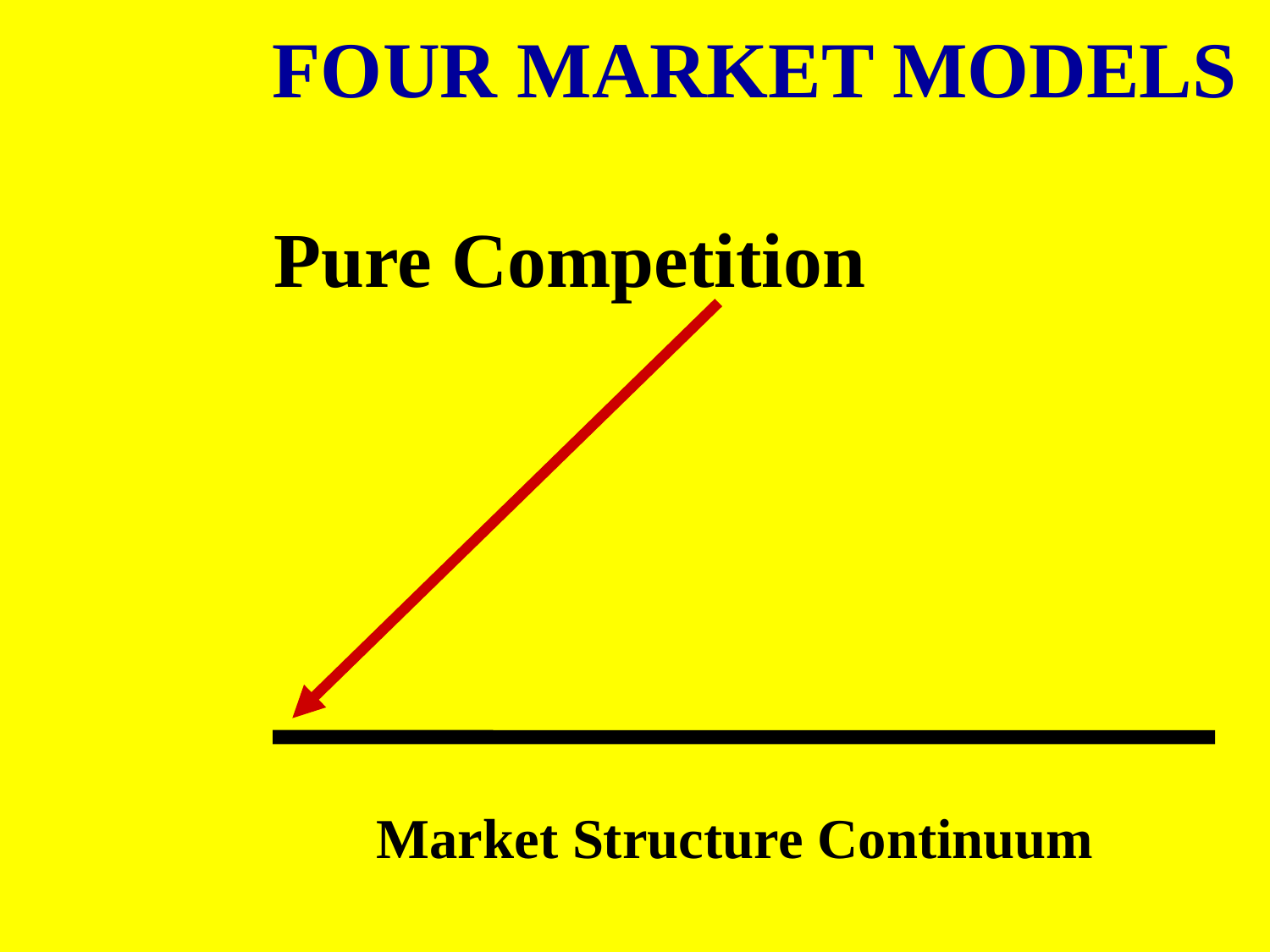

FOUR MARKET MODELS
Pure Competition

Market Structure Continuum